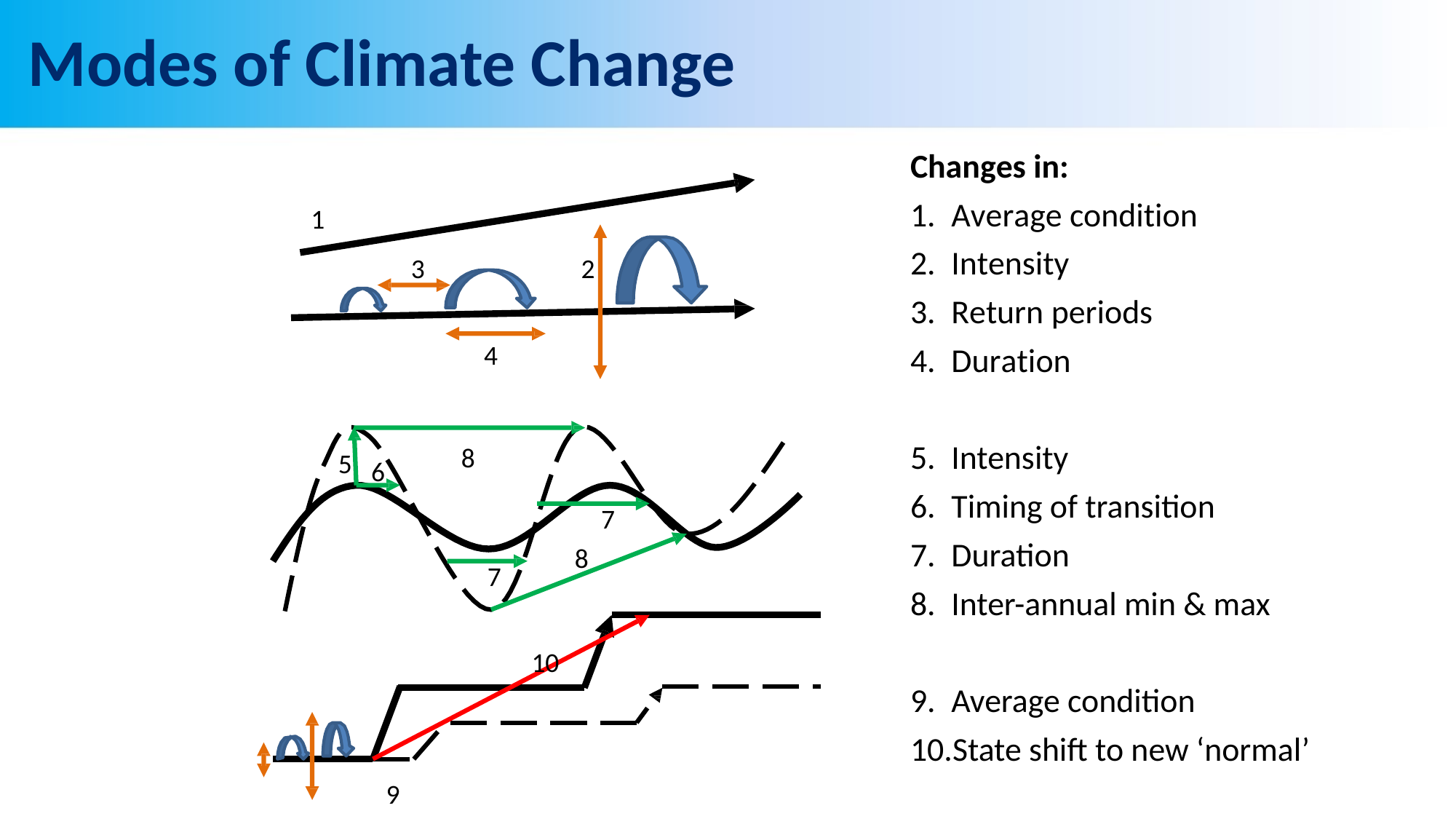

# Modes of Climate Change
Changes in:
Average condition
Intensity
Return periods
Duration

Intensity
Timing of transition
Duration
Inter-annual min & max

Average condition
State shift to new ‘normal’

1

3
2

4

8
5
6

7

8

7

10

9